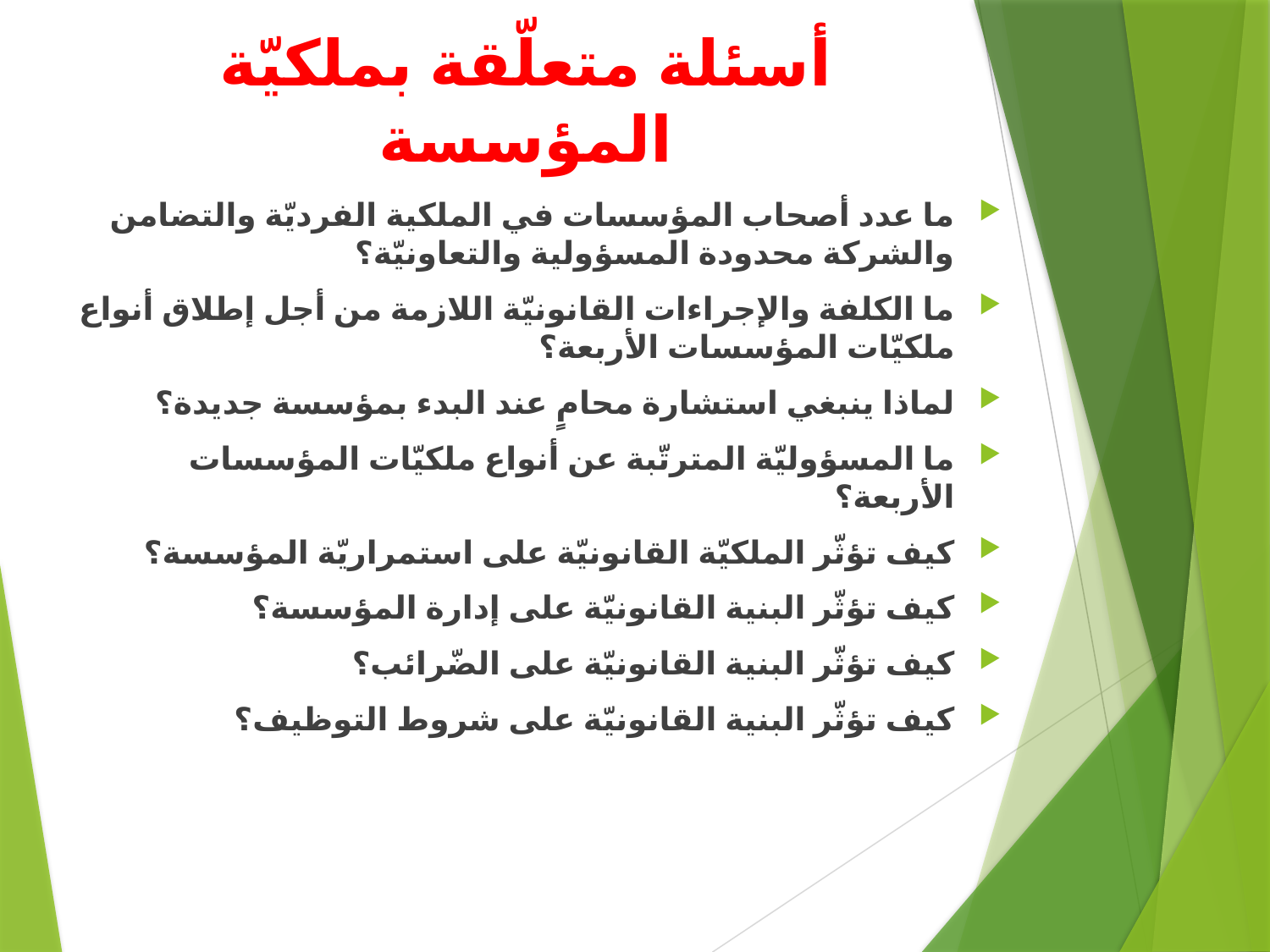

# أسئلة متعلّقة بملكيّة المؤسسة
ما عدد أصحاب المؤسسات في الملكية الفرديّة والتضامن والشركة محدودة المسؤولية والتعاونيّة؟
ما الكلفة والإجراءات القانونيّة اللازمة من أجل إطلاق أنواع ملكيّات المؤسسات الأربعة؟
لماذا ينبغي استشارة محامٍ عند البدء بمؤسسة جديدة؟
ما المسؤوليّة المترتّبة عن أنواع ملكيّات المؤسسات الأربعة؟
كيف تؤثّر الملكيّة القانونيّة على استمراريّة المؤسسة؟
كيف تؤثّر البنية القانونيّة على إدارة المؤسسة؟
كيف تؤثّر البنية القانونيّة على الضّرائب؟
كيف تؤثّر البنية القانونيّة على شروط التوظيف؟